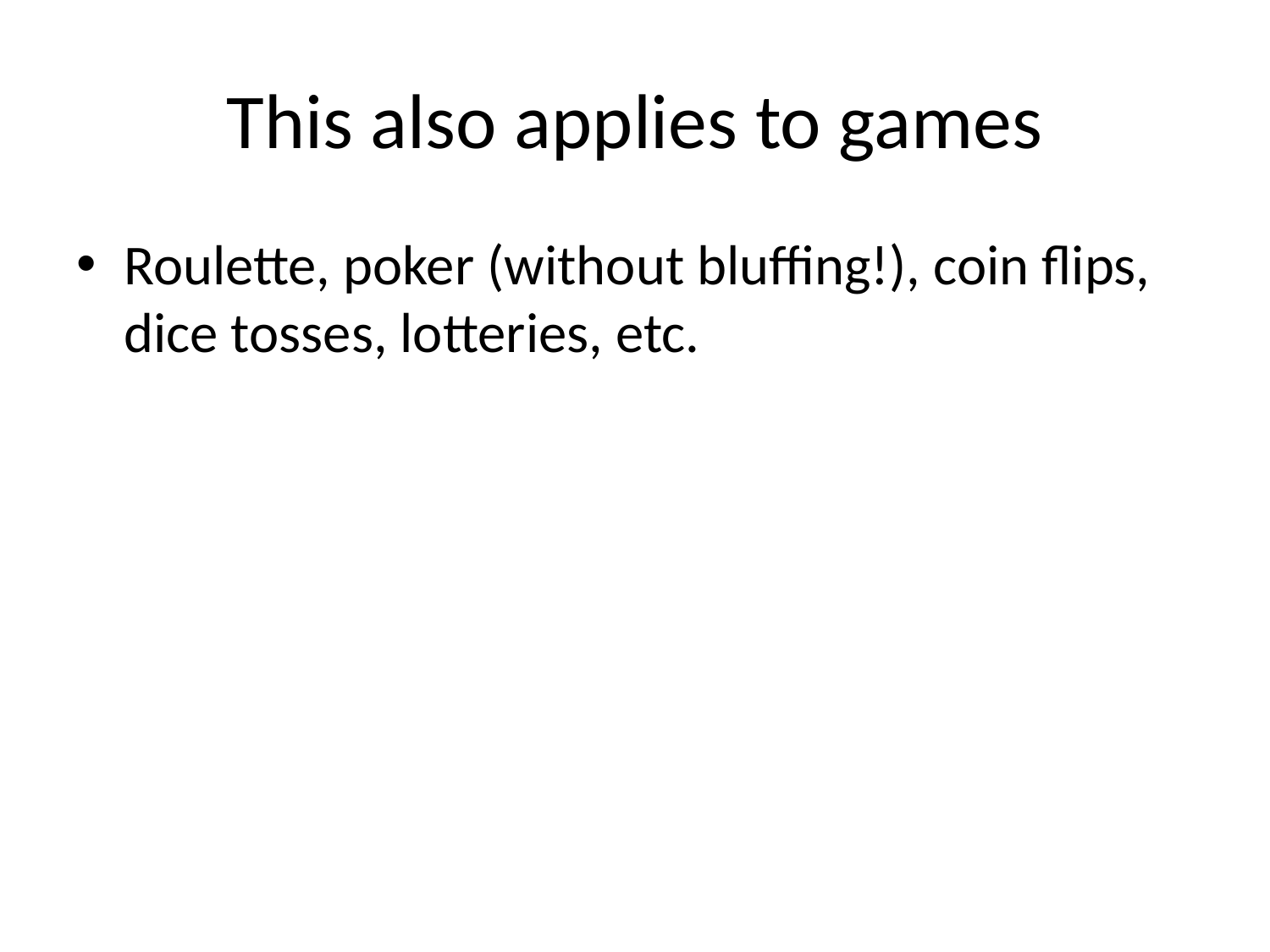

# This also applies to games
Roulette, poker (without bluffing!), coin flips, dice tosses, lotteries, etc.